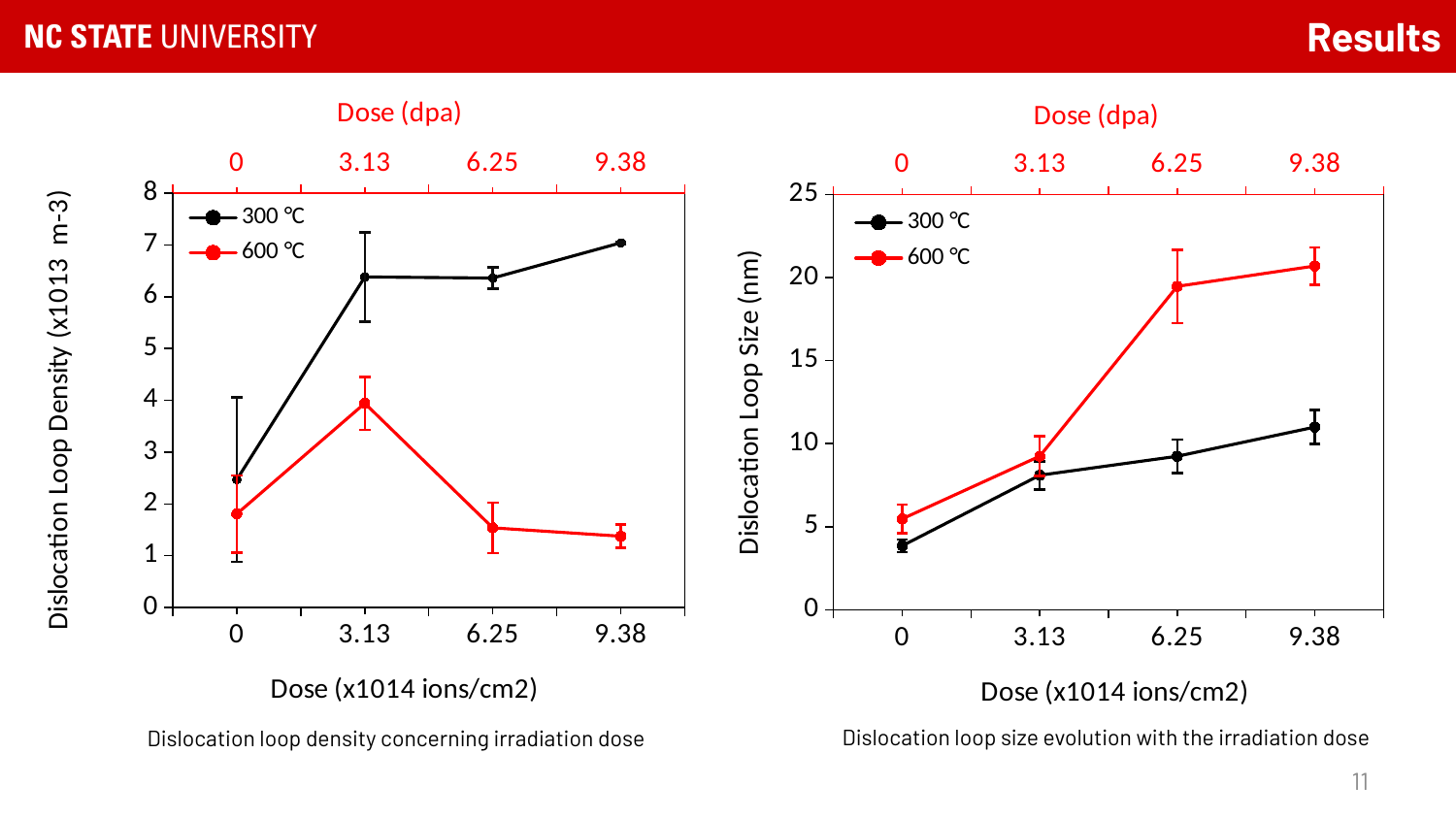

# Results

### Chart

| Category | 300 °C | 600 °C |
|---|---|---|
| 0 | 2.4692506963137553 | 1.8066445380134093 |
| 3.13 | 6.3831825875506905 | 3.943335609124575 |
| 6.25 | 6.362298632272197 | 1.5374774561596245 |
| 9.3800000000000008 | 7.04370039260747 | 1.3758470159939866 |

### Chart

| Category | 300 °C | 600 °C |
|---|---|---|
| 0 | 3.8559411764705875 | 5.475181818181819 |
| 3.13 | 8.099833333333333 | 9.247843750000001 |
| 6.25 | 9.240923076923078 | 19.467099999999995 |
| 9.3800000000000008 | 10.996428571428572 | 20.690766666666665 |
Dislocation loop size evolution with the irradiation dose
Dislocation loop density concerning irradiation dose
11